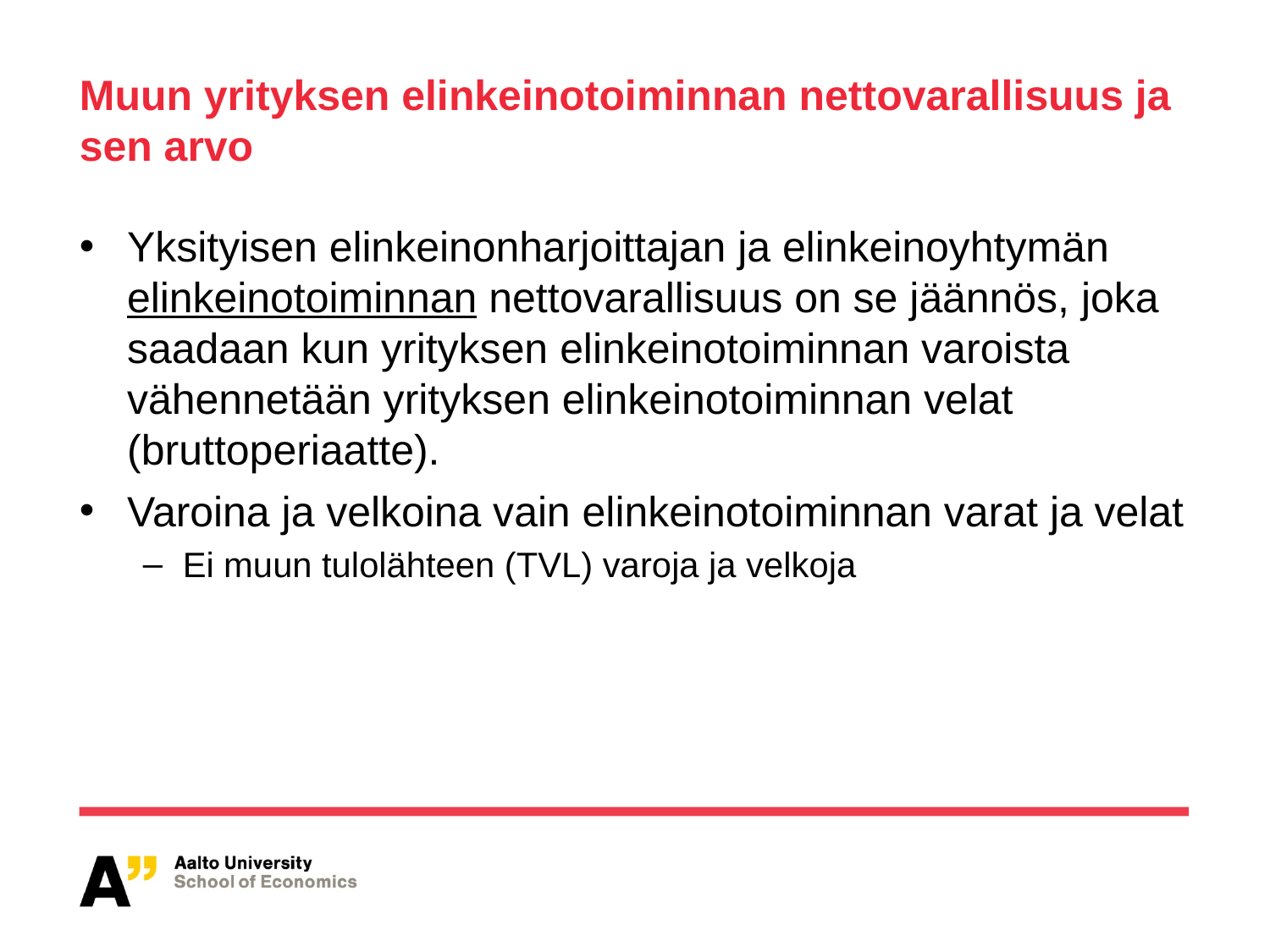

# Muun yrityksen elinkeinotoiminnan nettovarallisuus ja sen arvo
Yksityisen elinkeinonharjoittajan ja elinkeinoyhtymän elinkeinotoiminnan nettovarallisuus on se jäännös, joka saadaan kun yrityksen elinkeinotoiminnan varoista vähennetään yrityksen elinkeinotoiminnan velat (bruttoperiaatte).
Varoina ja velkoina vain elinkeinotoiminnan varat ja velat
Ei muun tulolähteen (TVL) varoja ja velkoja